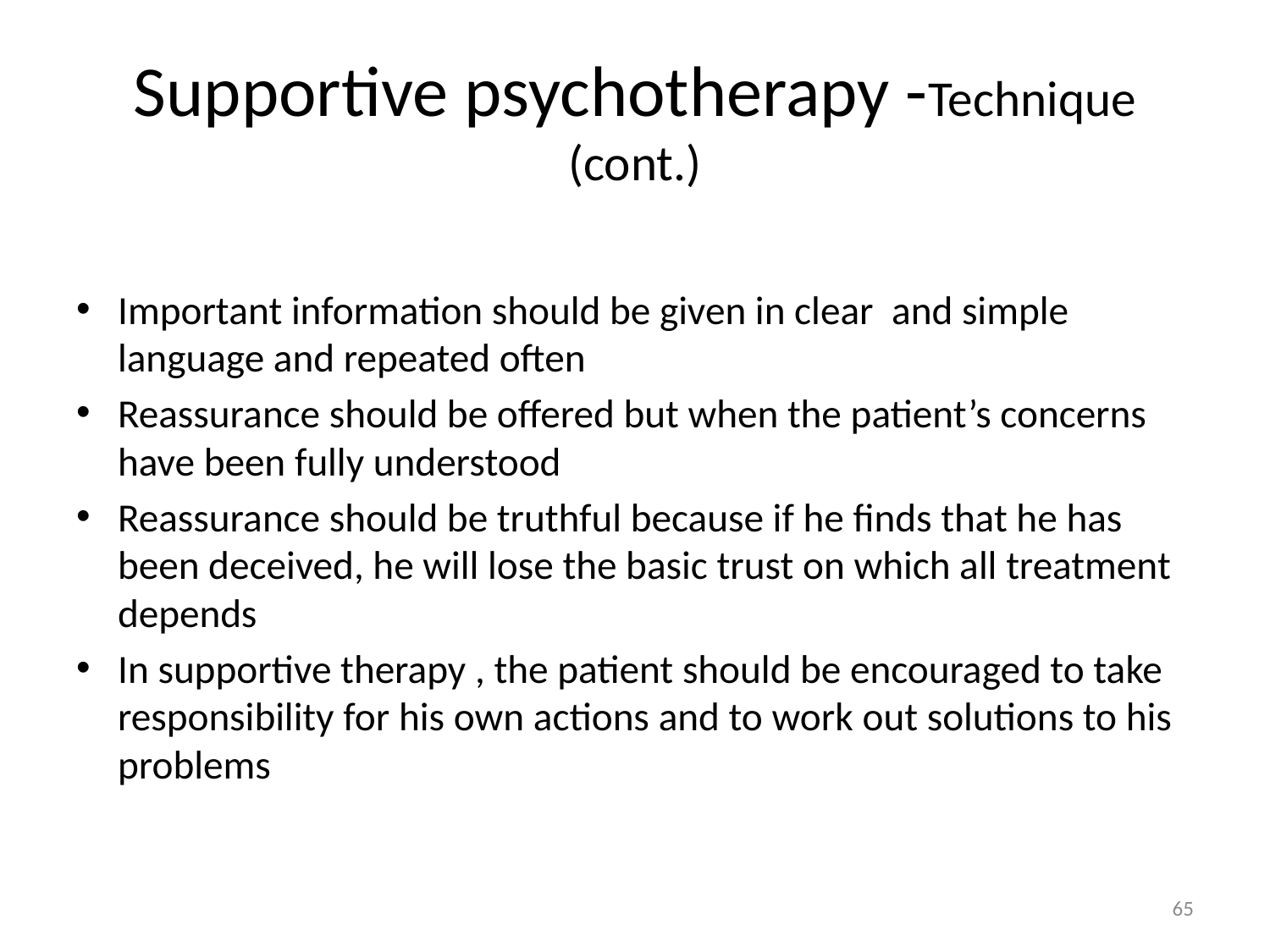

# Supportive psychotherapy -Technique (cont.)

Important information should be given in clear  and simple language and repeated often
Reassurance should be offered but when the patient’s concerns have been fully understood
Reassurance should be truthful because if he finds that he has been deceived, he will lose the basic trust on which all treatment depends
In supportive therapy , the patient should be encouraged to take responsibility for his own actions and to work out solutions to his problems

65